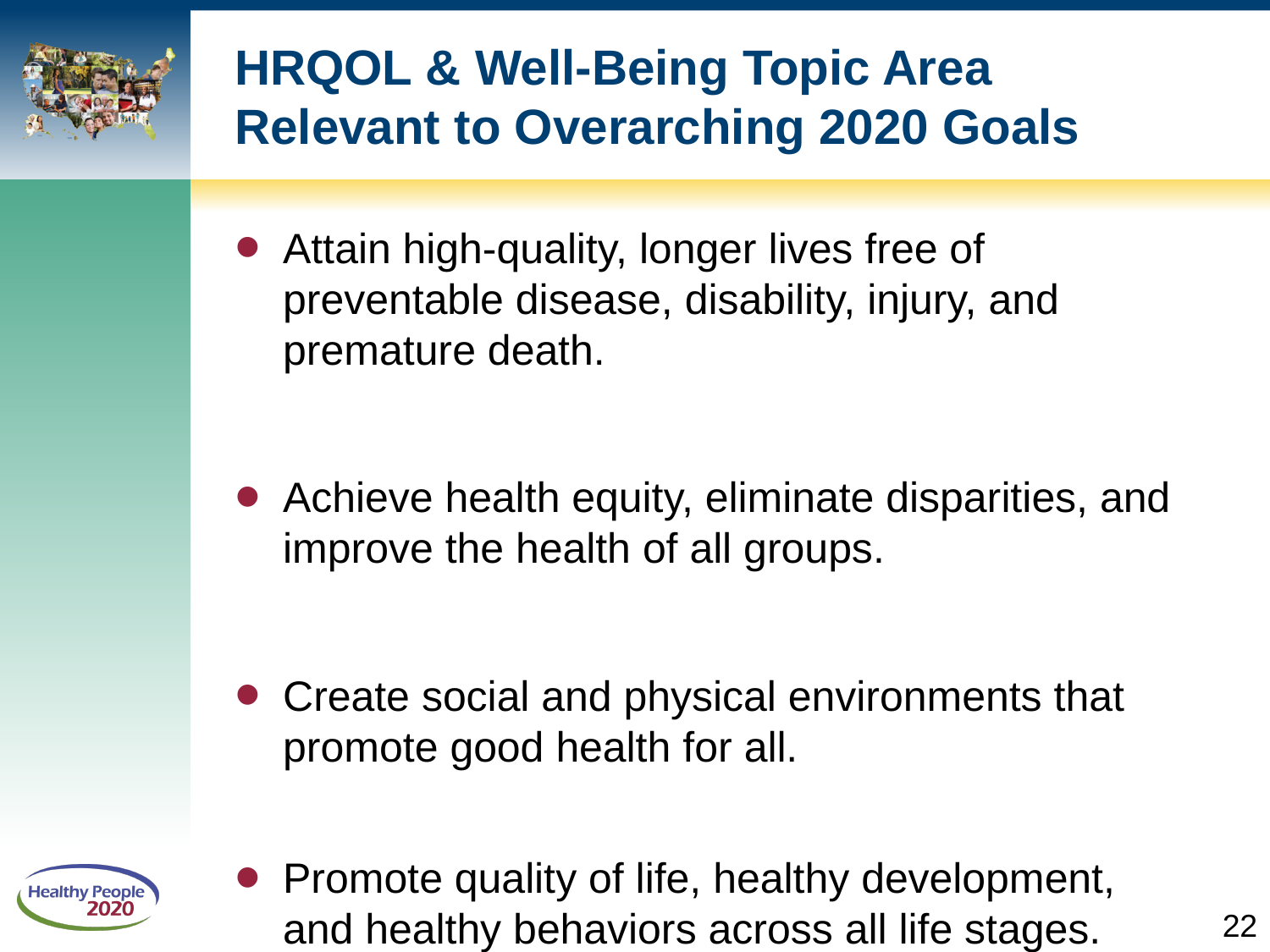

# HRQOL & Well-Being Topic Area Relevant to Overarching 2020 Goals
Attain high-quality, longer lives free of preventable disease, disability, injury, and premature death.

Achieve health equity, eliminate disparities, and improve the health of all groups.

Create social and physical environments that promote good health for all.

Promote quality of life, healthy development, and healthy behaviors across all life stages.

22